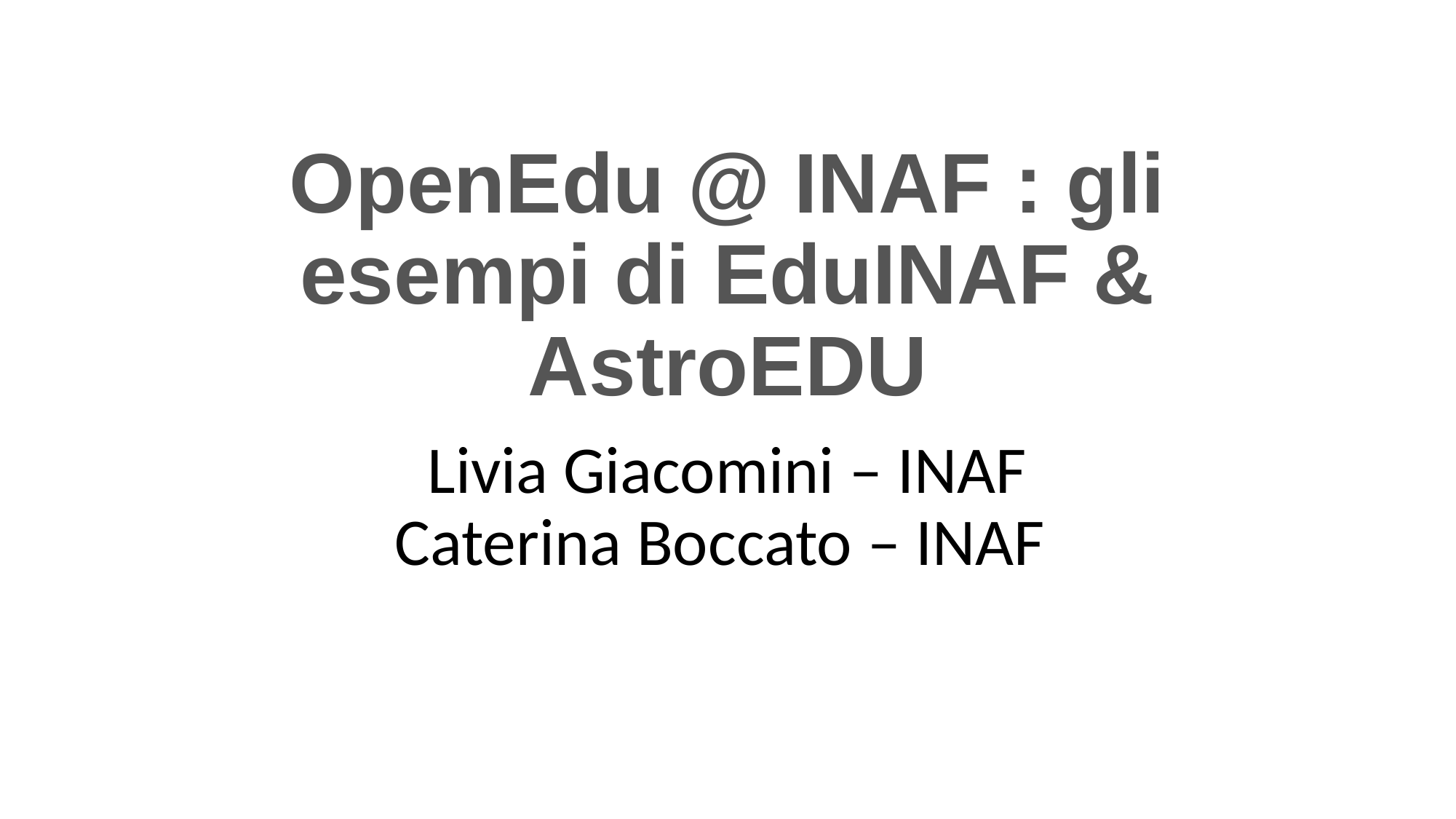

# OpenEdu @ INAF : gli esempi di EduINAF & AstroEDU
Livia Giacomini – INAF
Caterina Boccato – INAF